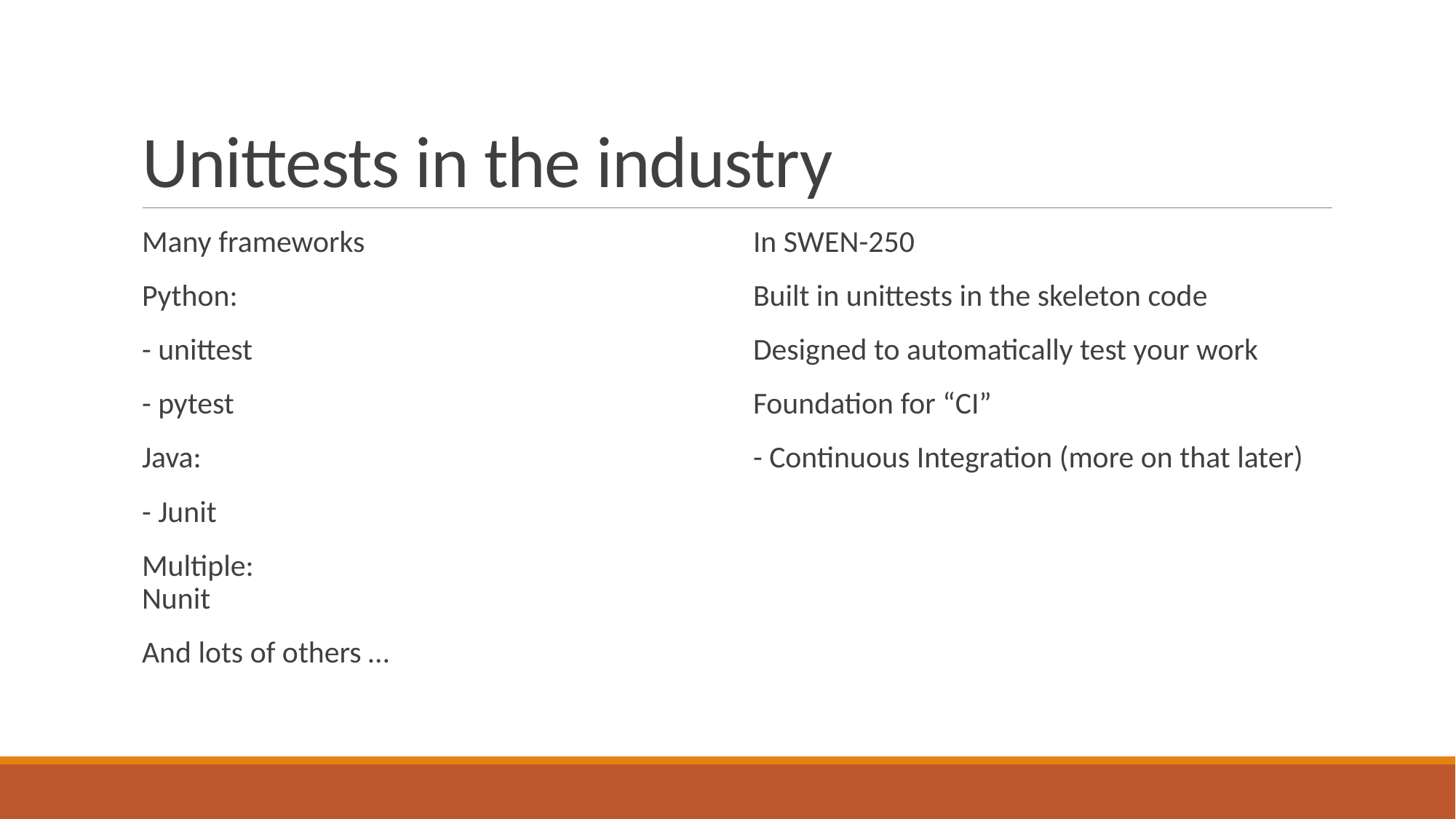

# Unittests in the industry
Many frameworks
Python:
- unittest
- pytest
Java:
- Junit
Multiple:
Nunit
And lots of others …
In SWEN-250
Built in unittests in the skeleton code
Designed to automatically test your work
Foundation for “CI”
- Continuous Integration (more on that later)